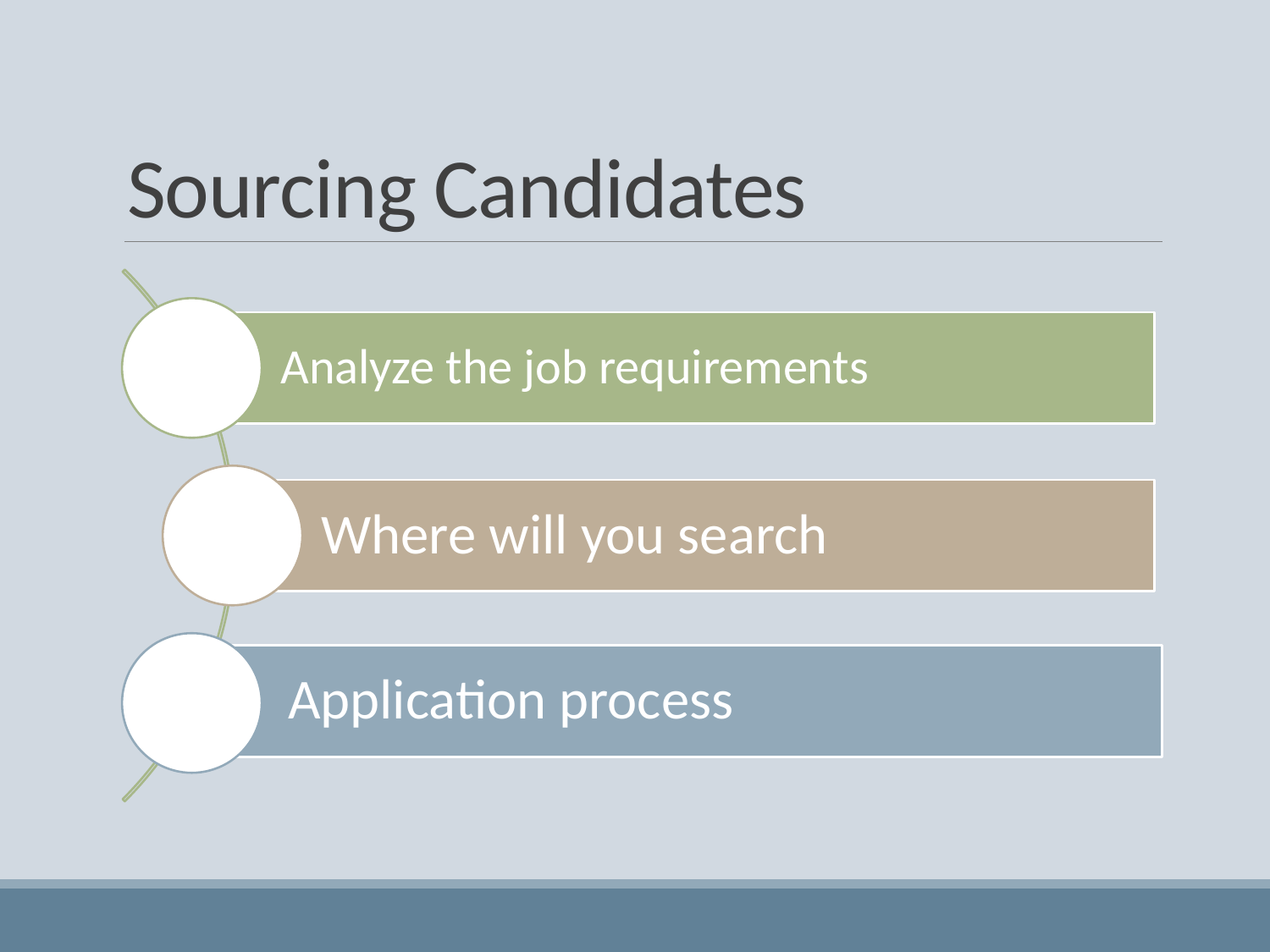

# Sourcing Candidates
Analyze the job requirements
Where will you search
Application process